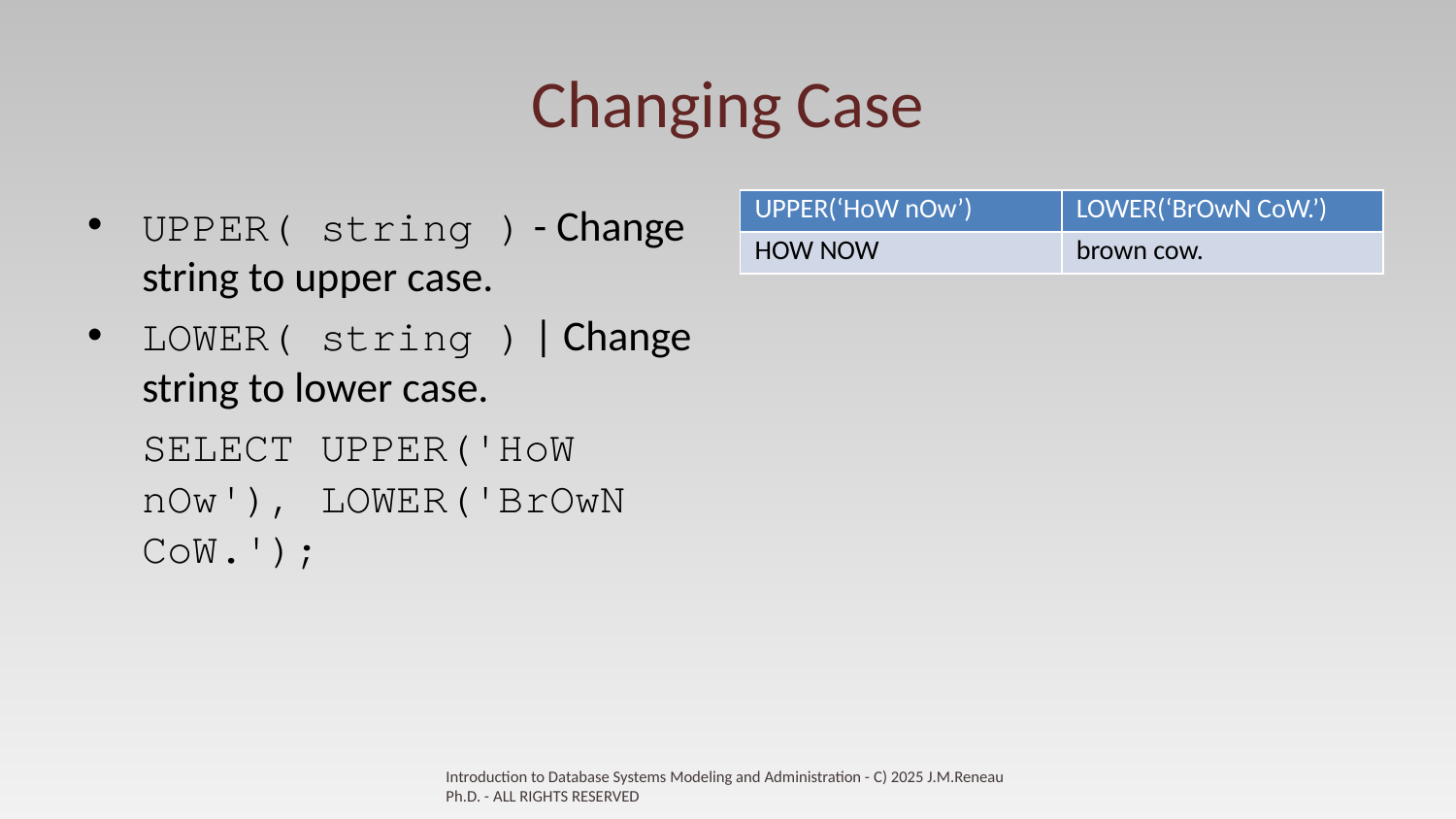

# Changing Case
| UPPER(‘HoW nOw’) | LOWER(‘BrOwN CoW.’) |
| --- | --- |
| HOW NOW | brown cow. |
UPPER( string ) - Change string to upper case.
LOWER( string ) | Change string to lower case.
SELECT UPPER('HoW nOw'), LOWER('BrOwN CoW.');
Introduction to Database Systems Modeling and Administration - C) 2025 J.M.Reneau Ph.D. - ALL RIGHTS RESERVED